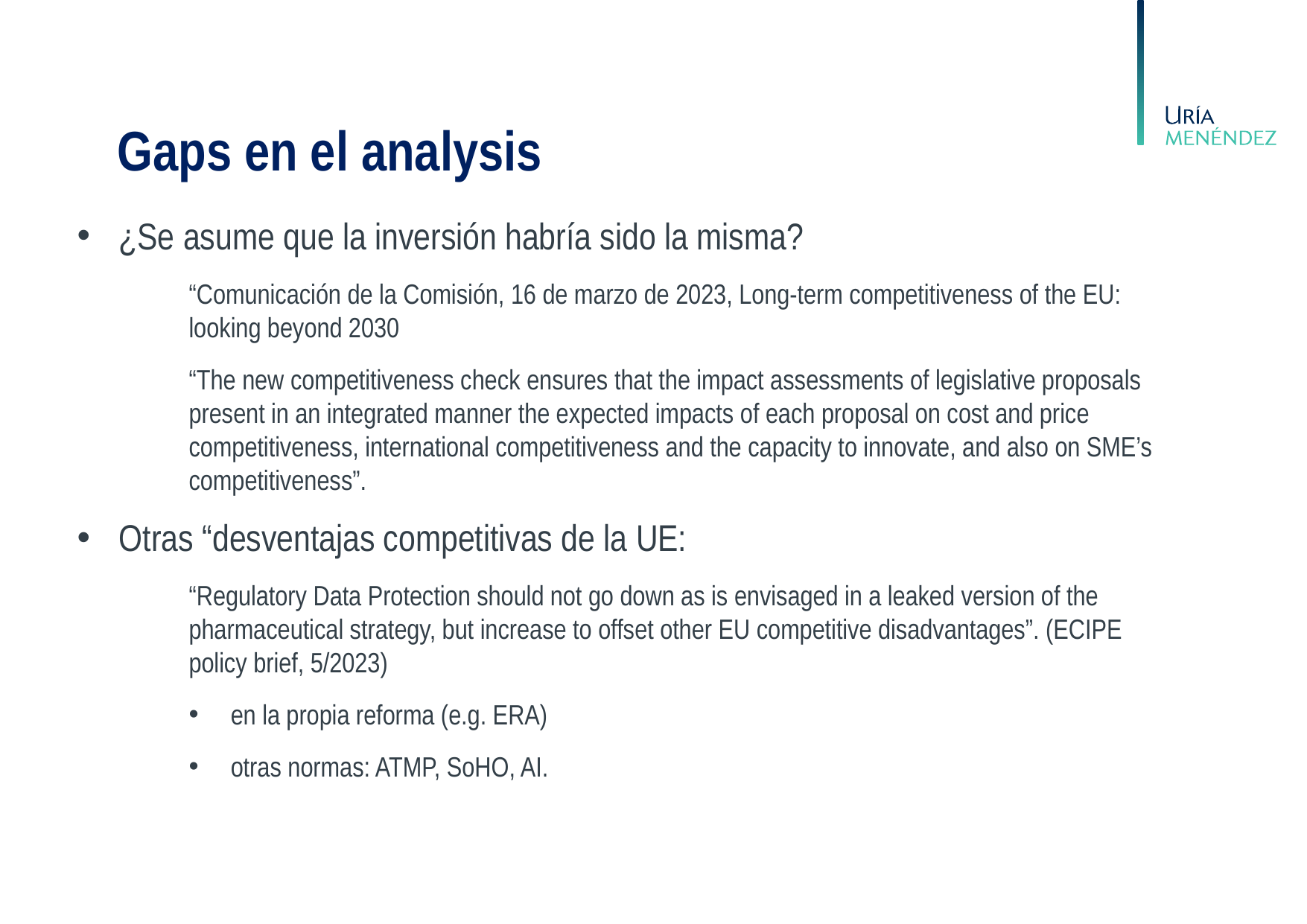

# Gaps en el analysis
¿Se asume que la inversión habría sido la misma?
“Comunicación de la Comisión, 16 de marzo de 2023, Long-term competitiveness of the EU: looking beyond 2030
“The new competitiveness check ensures that the impact assessments of legislative proposals present in an integrated manner the expected impacts of each proposal on cost and price competitiveness, international competitiveness and the capacity to innovate, and also on SME’s competitiveness”.
Otras “desventajas competitivas de la UE:
“Regulatory Data Protection should not go down as is envisaged in a leaked version of the pharmaceutical strategy, but increase to offset other EU competitive disadvantages”. (ECIPE policy brief, 5/2023)
en la propia reforma (e.g. ERA)
otras normas: ATMP, SoHO, AI.